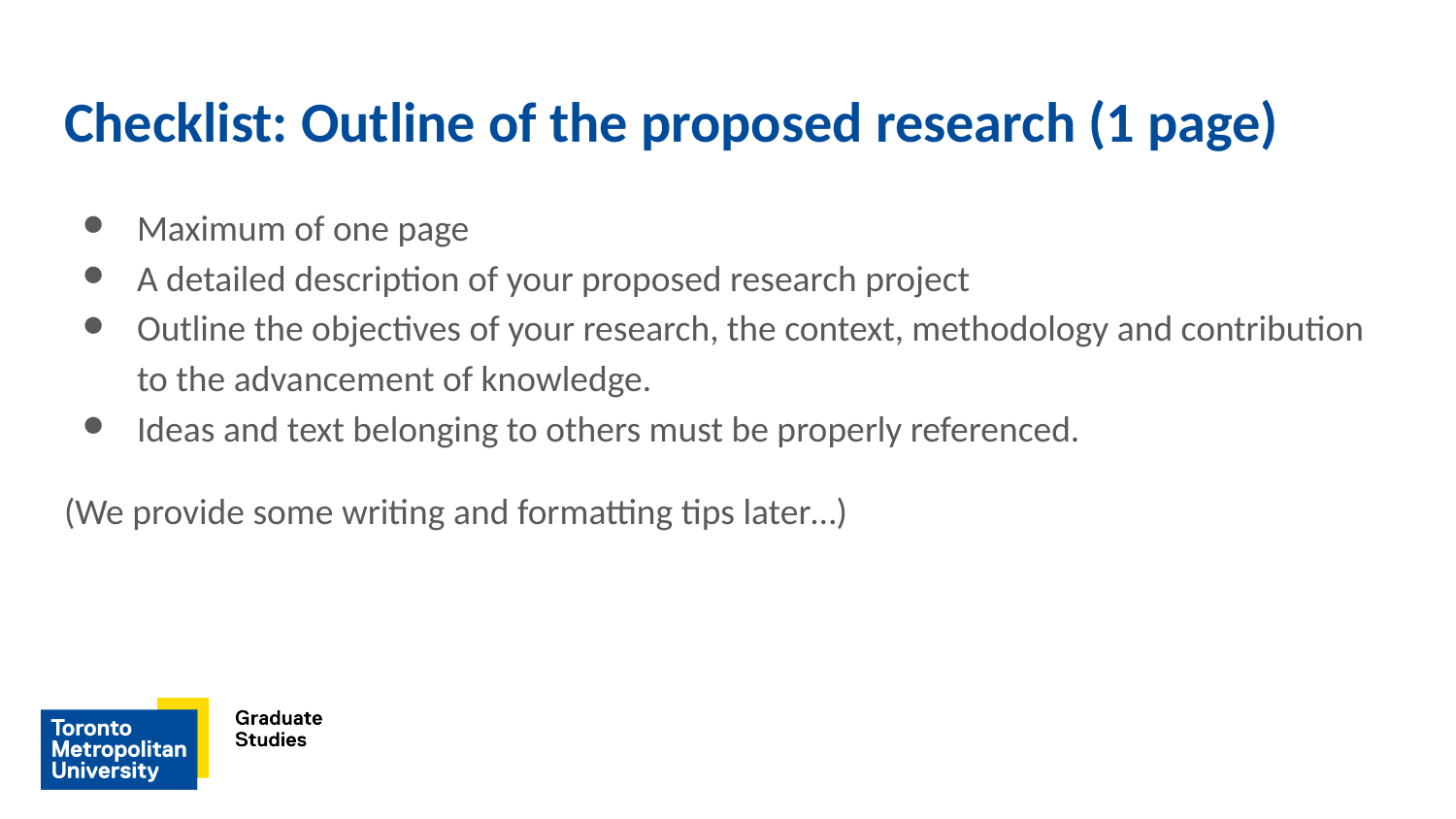

# Checklist: Outline of the proposed research (1 page)

Maximum of one page
A detailed description of your proposed research project
Outline the objectives of your research, the context, methodology and contribution to the advancement of knowledge.
Ideas and text belonging to others must be properly referenced.
(We provide some writing and formatting tips later…)